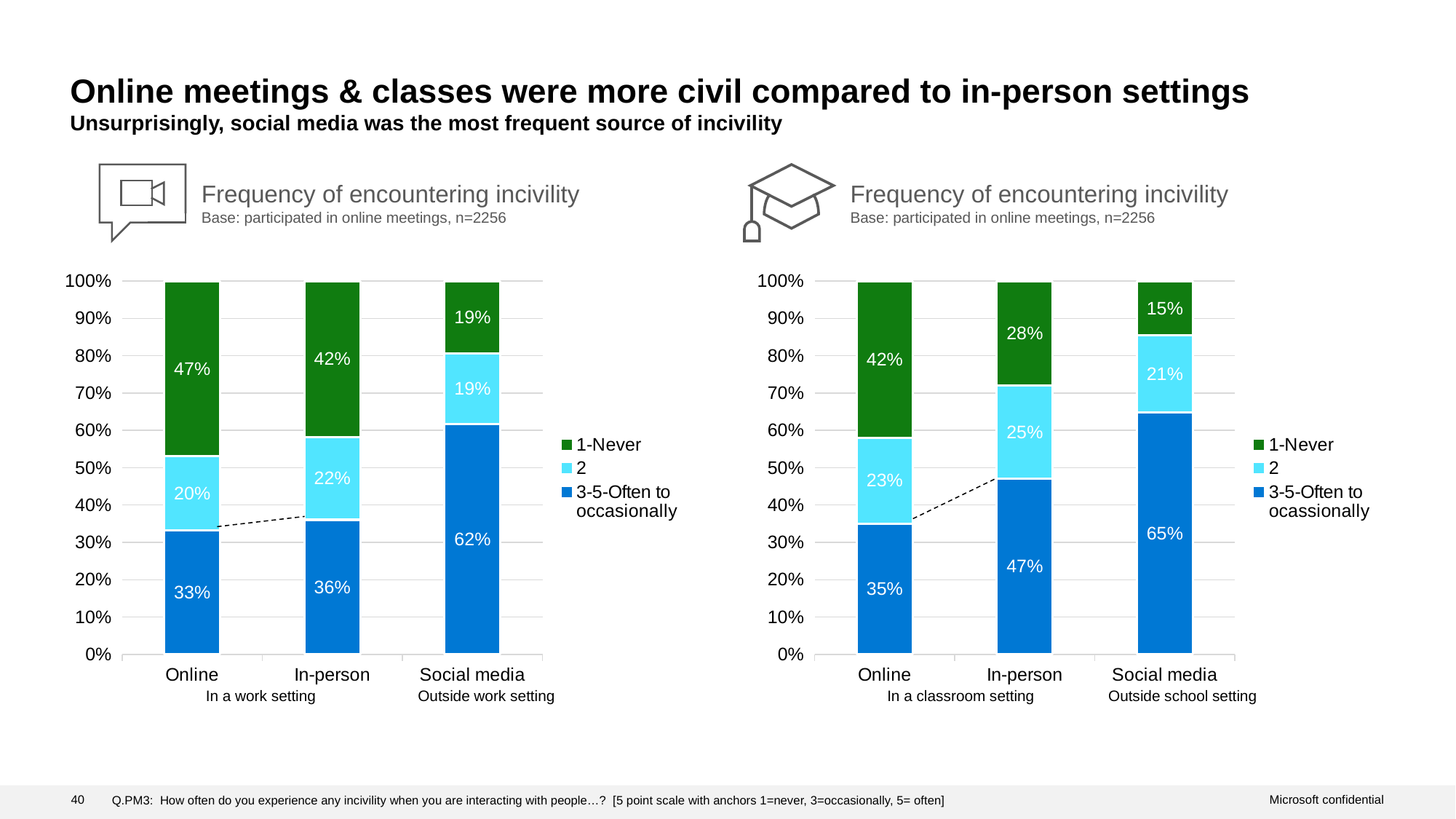

# Online meetings & classes were more civil compared to in-person settings Unsurprisingly, social media was the most frequent source of incivility

Frequency of encountering incivility
Base: participated in online meetings, n=2256

### Chart

| Category | 3-5-Often to occasionally | 2 | 1-Never |
|---|---|---|---|
| Online | 0.332 | 0.199 | 0.469 |
| In-person | 0.36 | 0.222 | 0.417 |
| Social media | 0.617 | 0.189 | 0.194 |
Frequency of encountering incivility
Base: participated in online meetings, n=2256

### Chart

| Category | 3-5-Often to ocassionally | 2 | 1-Never |
|---|---|---|---|
| Online | 0.35 | 0.23 | 0.42 |
| In-person | 0.47 | 0.25 | 0.28 |
| Social media | 0.648 | 0.207 | 0.146 |
In a work setting
Outside work setting
In a classroom setting
Outside school setting
Q.PM3:  How often do you experience any incivility when you are interacting with people…?  [5 point scale with anchors 1=never, 3=occasionally, 5= often]